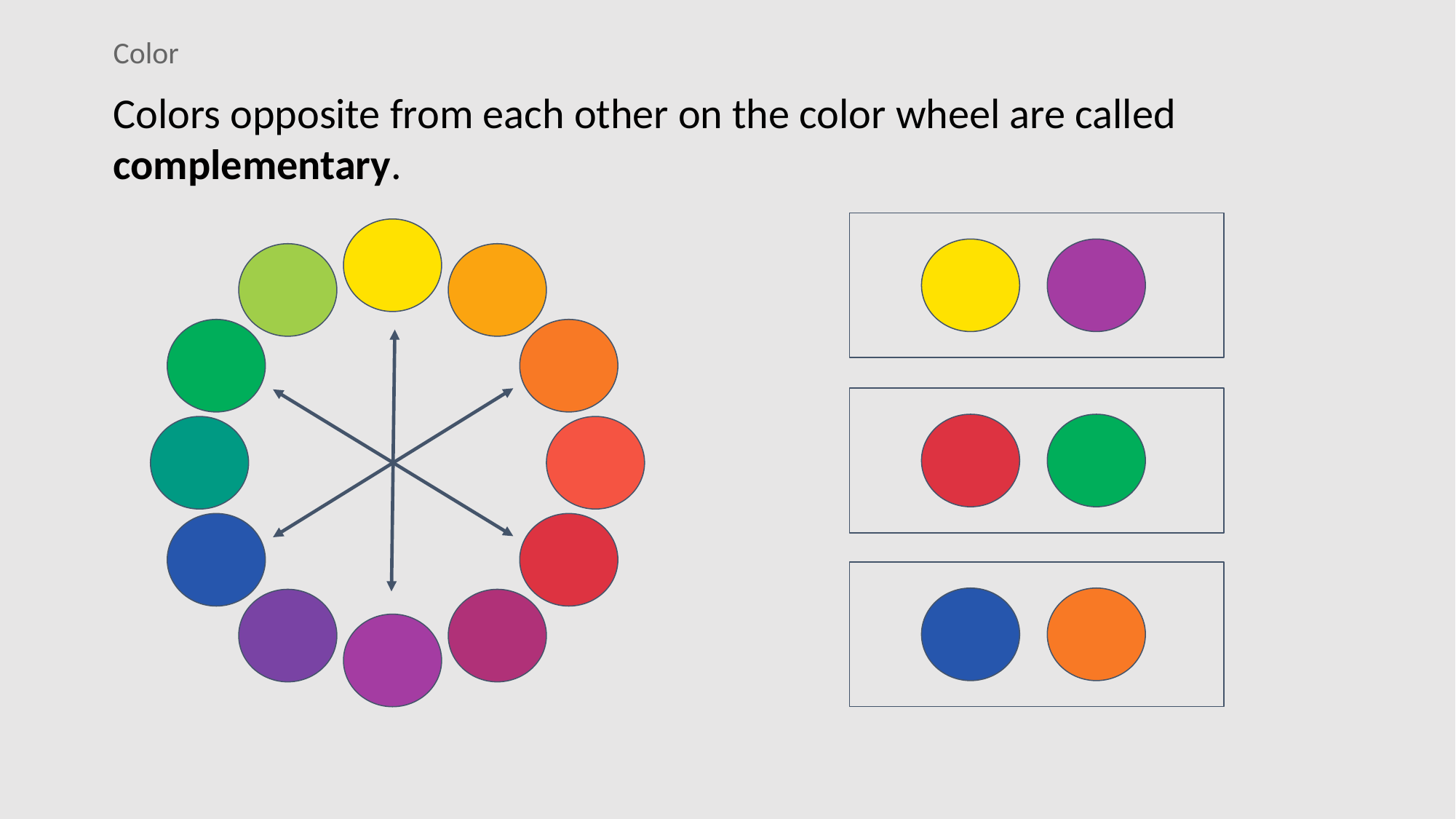

Color
Colors opposite from each other on the color wheel are called complementary.